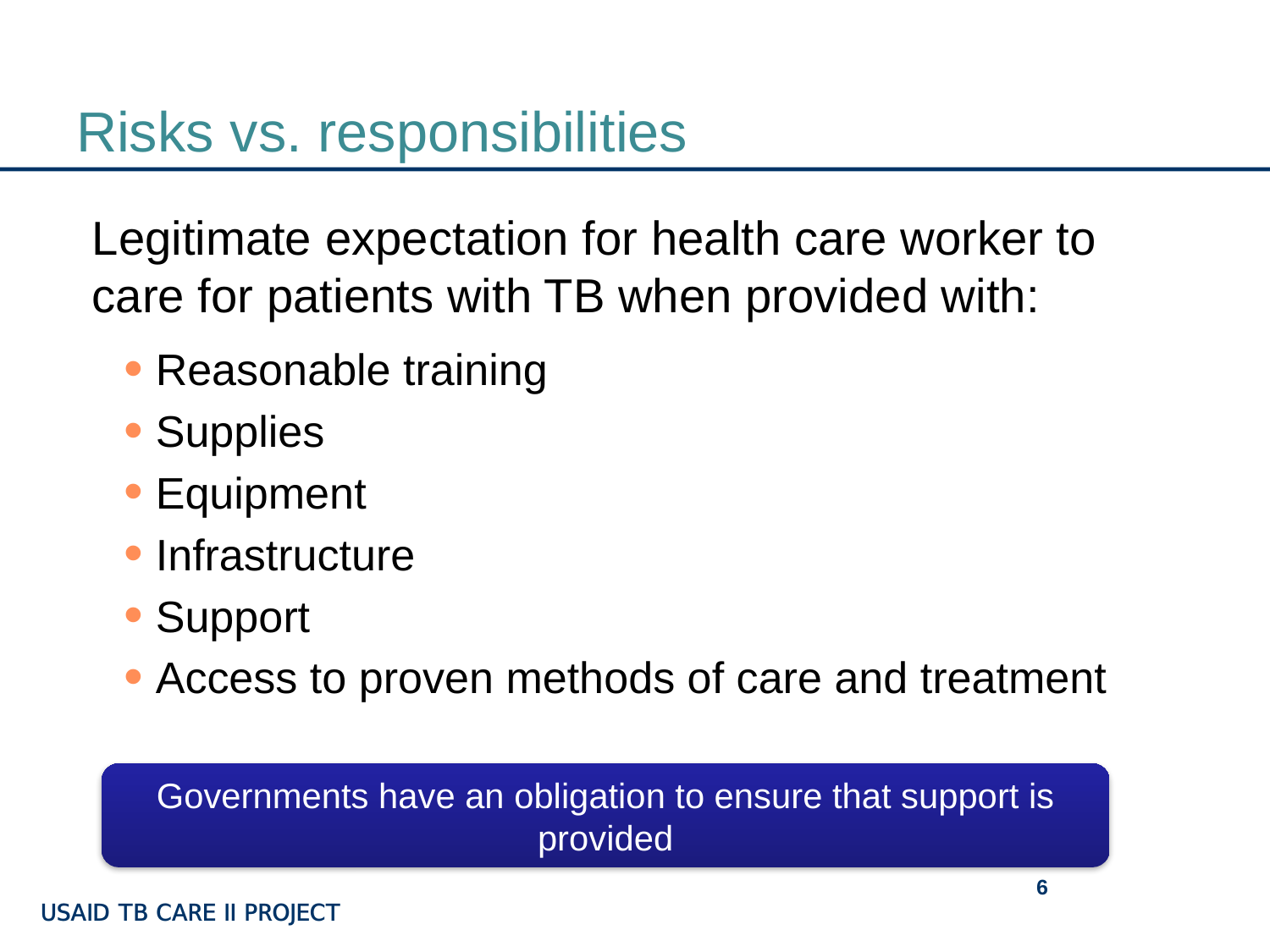

# Risks vs. responsibilities
Legitimate expectation for health care worker to care for patients with TB when provided with:
Reasonable training
Supplies
Equipment
Infrastructure
Support
Access to proven methods of care and treatment
Governments have an obligation to ensure that support is provided
6